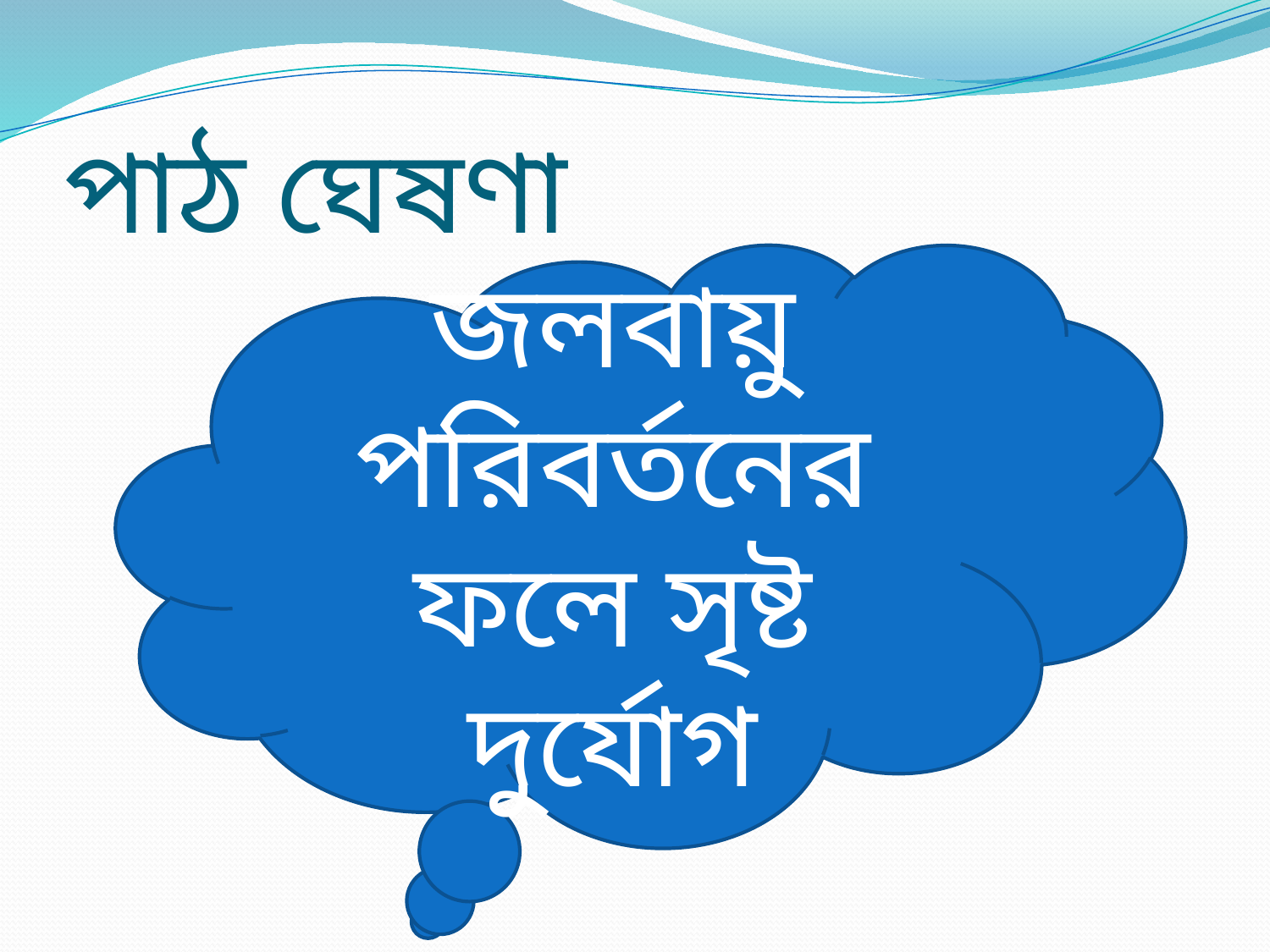

# পাঠ ঘেষণা
জলবায়ু পরিবর্তনের ফলে সৃষ্ট দুর্যোগ